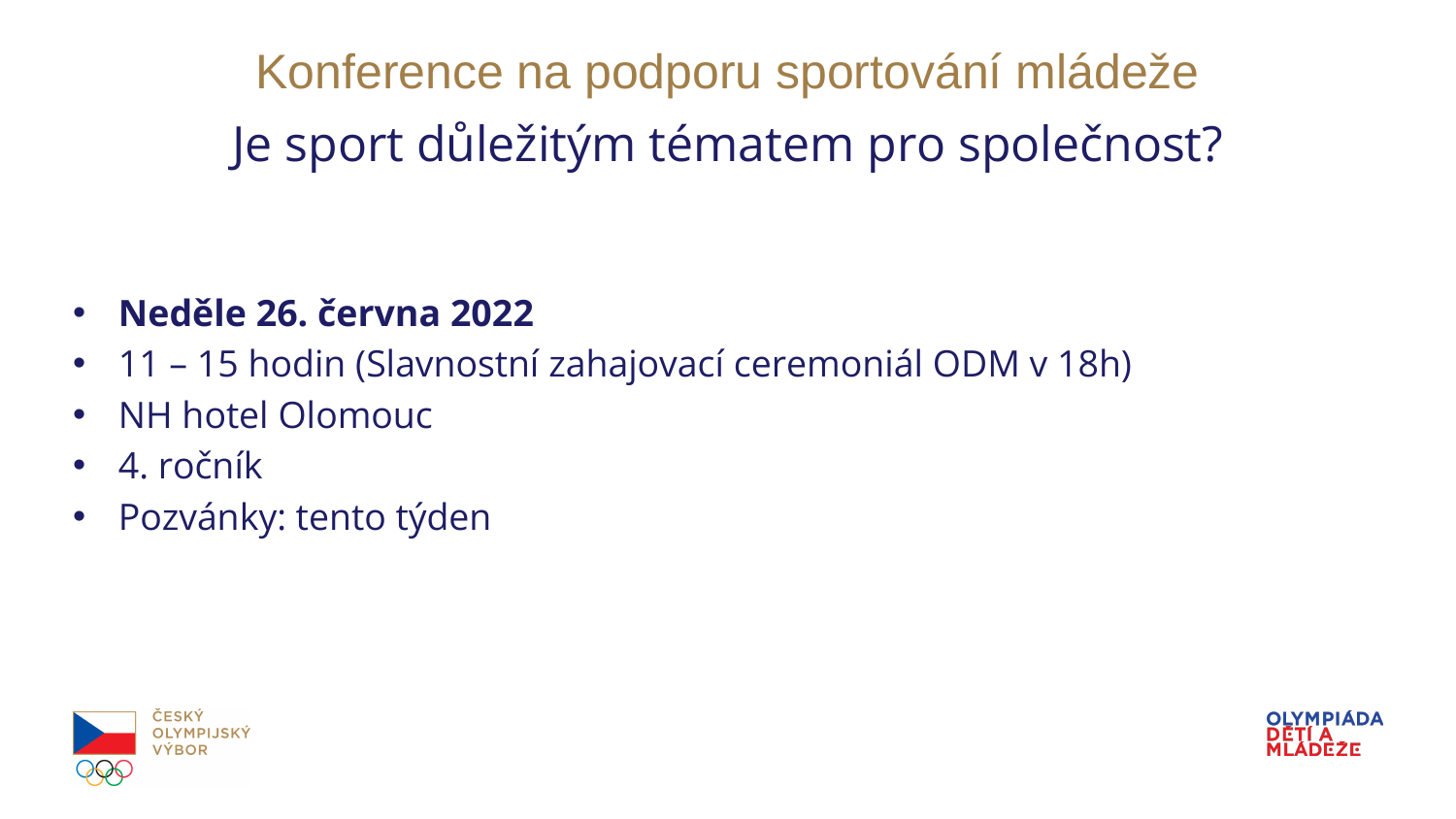

# Konference na podporu sportování mládeže
Je sport důležitým tématem pro společnost?

Neděle 26. června 2022
11 – 15 hodin (Slavnostní zahajovací ceremoniál ODM v 18h)
NH hotel Olomouc
4. ročník
Pozvánky: tento týden